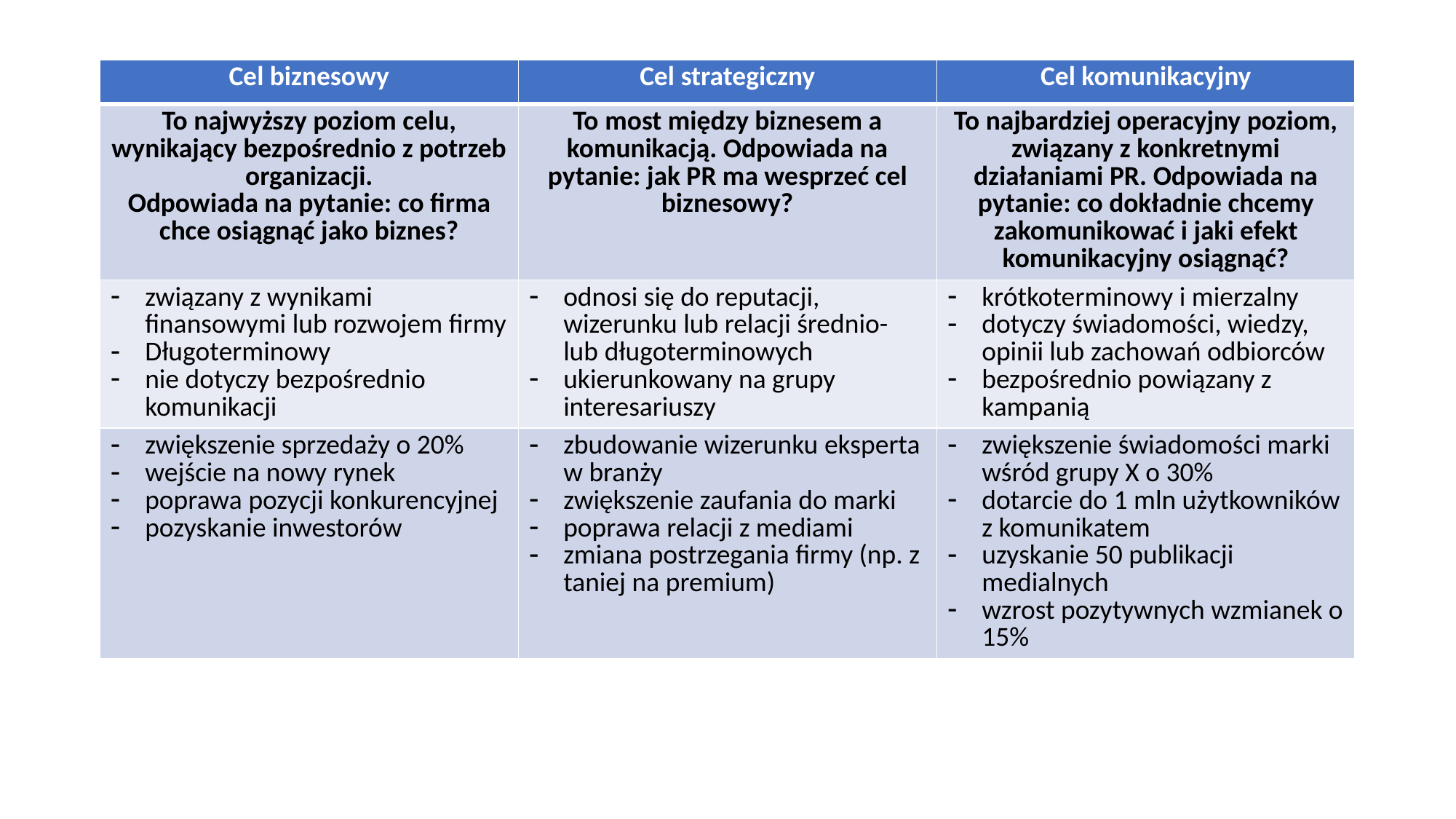

| Cel biznesowy | Cel strategiczny | Cel komunikacyjny |
| --- | --- | --- |
| To najwyższy poziom celu, wynikający bezpośrednio z potrzeb organizacji. Odpowiada na pytanie: co firma chce osiągnąć jako biznes? | To most między biznesem a komunikacją. Odpowiada na pytanie: jak PR ma wesprzeć cel biznesowy? | To najbardziej operacyjny poziom, związany z konkretnymi działaniami PR. Odpowiada na pytanie: co dokładnie chcemy zakomunikować i jaki efekt komunikacyjny osiągnąć? |
| związany z wynikami finansowymi lub rozwojem firmy Długoterminowy nie dotyczy bezpośrednio komunikacji | odnosi się do reputacji, wizerunku lub relacji średnio- lub długoterminowych ukierunkowany na grupy interesariuszy | krótkoterminowy i mierzalny dotyczy świadomości, wiedzy, opinii lub zachowań odbiorców bezpośrednio powiązany z kampanią |
| zwiększenie sprzedaży o 20% wejście na nowy rynek poprawa pozycji konkurencyjnej pozyskanie inwestorów | zbudowanie wizerunku eksperta w branży zwiększenie zaufania do marki poprawa relacji z mediami zmiana postrzegania firmy (np. z taniej na premium) | zwiększenie świadomości marki wśród grupy X o 30% dotarcie do 1 mln użytkowników z komunikatem uzyskanie 50 publikacji medialnych wzrost pozytywnych wzmianek o 15% |